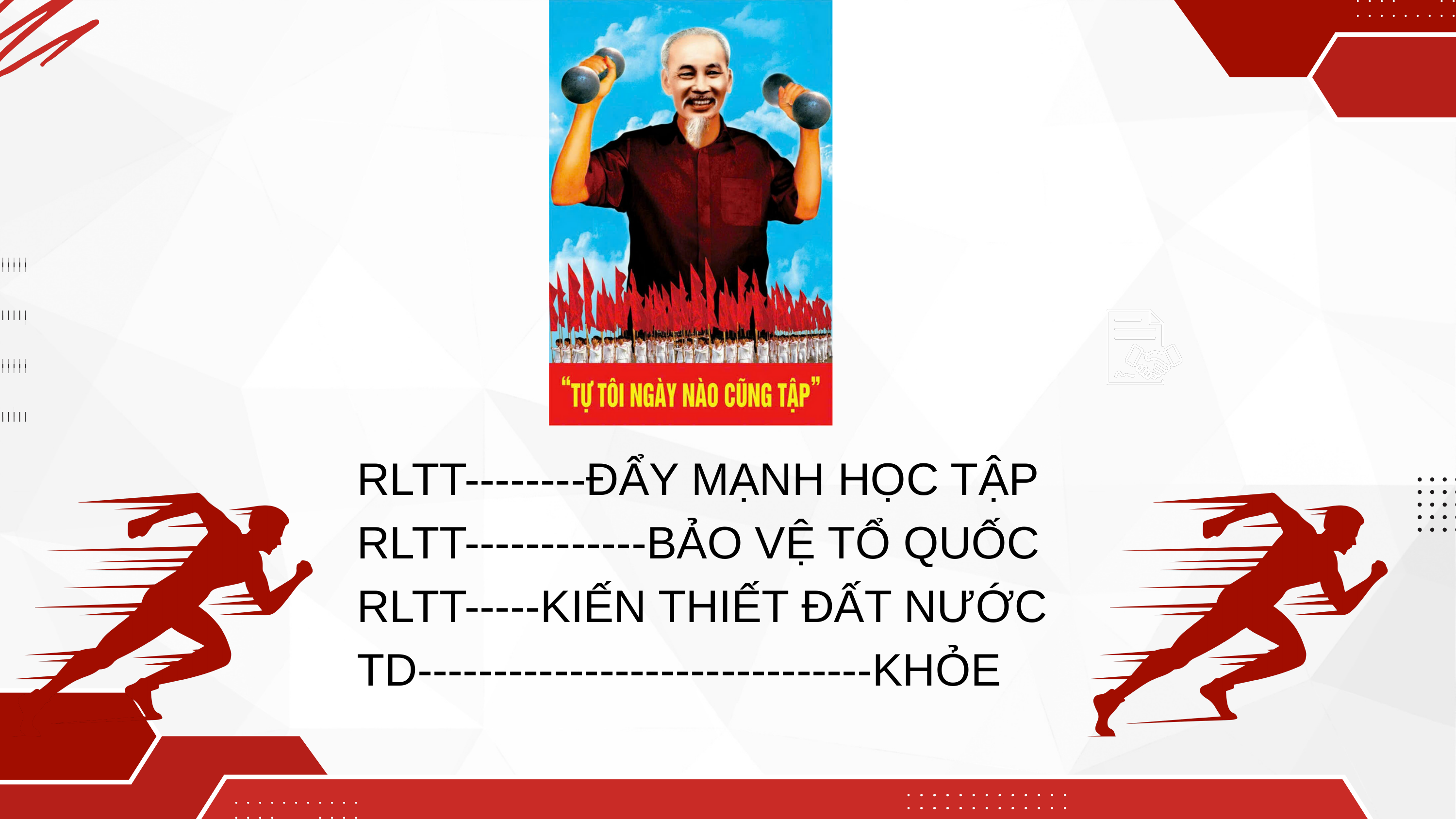

RLTT--------ĐẨY MẠNH HỌC TẬP
RLTT------------BẢO VỆ TỔ QUỐC
RLTT-----KIẾN THIẾT ĐẤT NƯỚC
TD------------------------------KHỎE